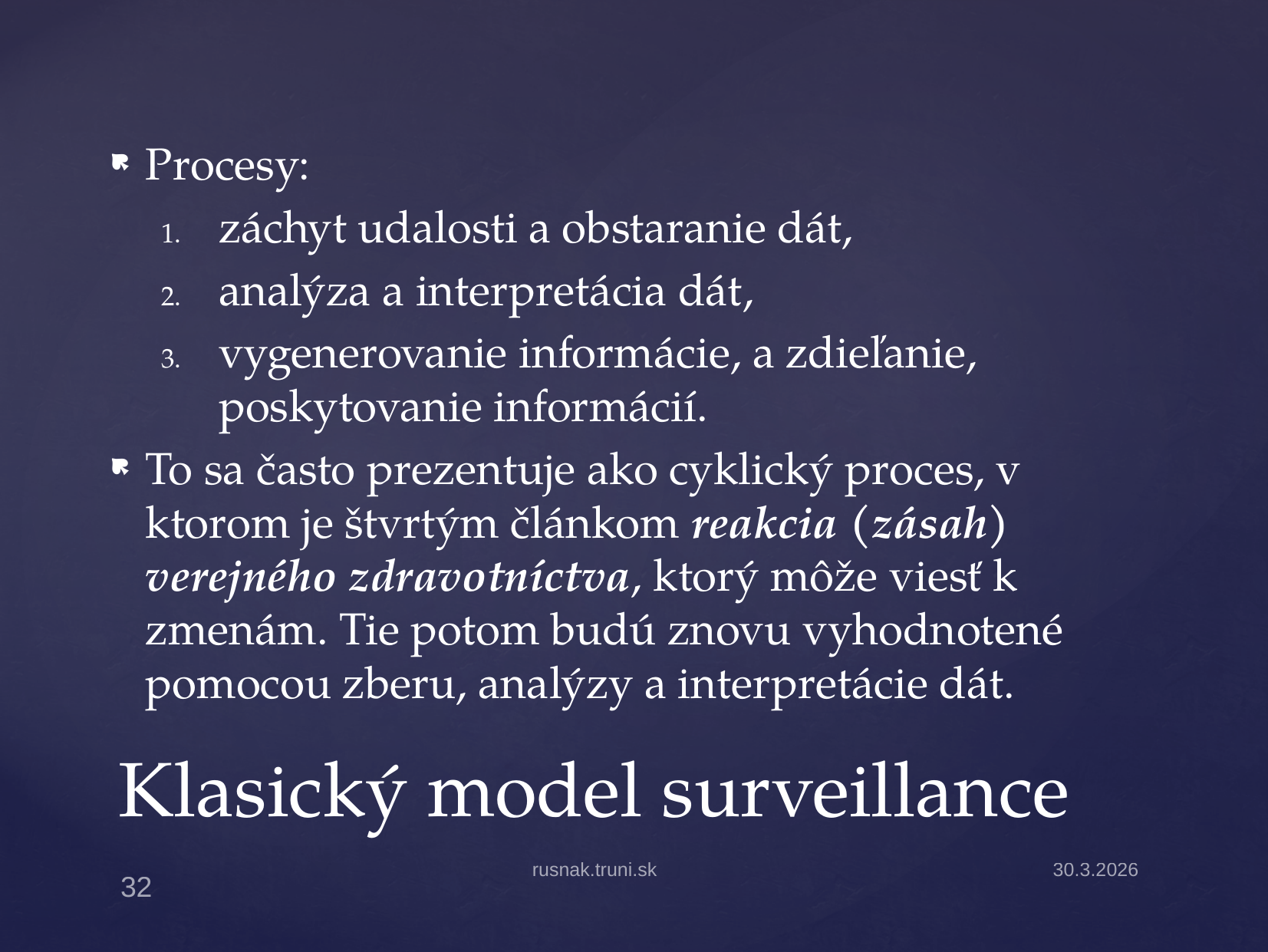

Procesy:
záchyt udalosti a obstaranie dát,
analýza a interpretácia dát,
vygenerovanie informácie, a zdieľanie, poskytovanie informácií.
To sa často prezentuje ako cyklický proces, v ktorom je štvrtým článkom reakcia (zásah) verejného zdravotníctva, ktorý môže viesť k zmenám. Tie potom budú znovu vyhodnotené pomocou zberu, analýzy a interpretácie dát.
# Klasický model surveillance
rusnak.truni.sk
30.3.2026
32